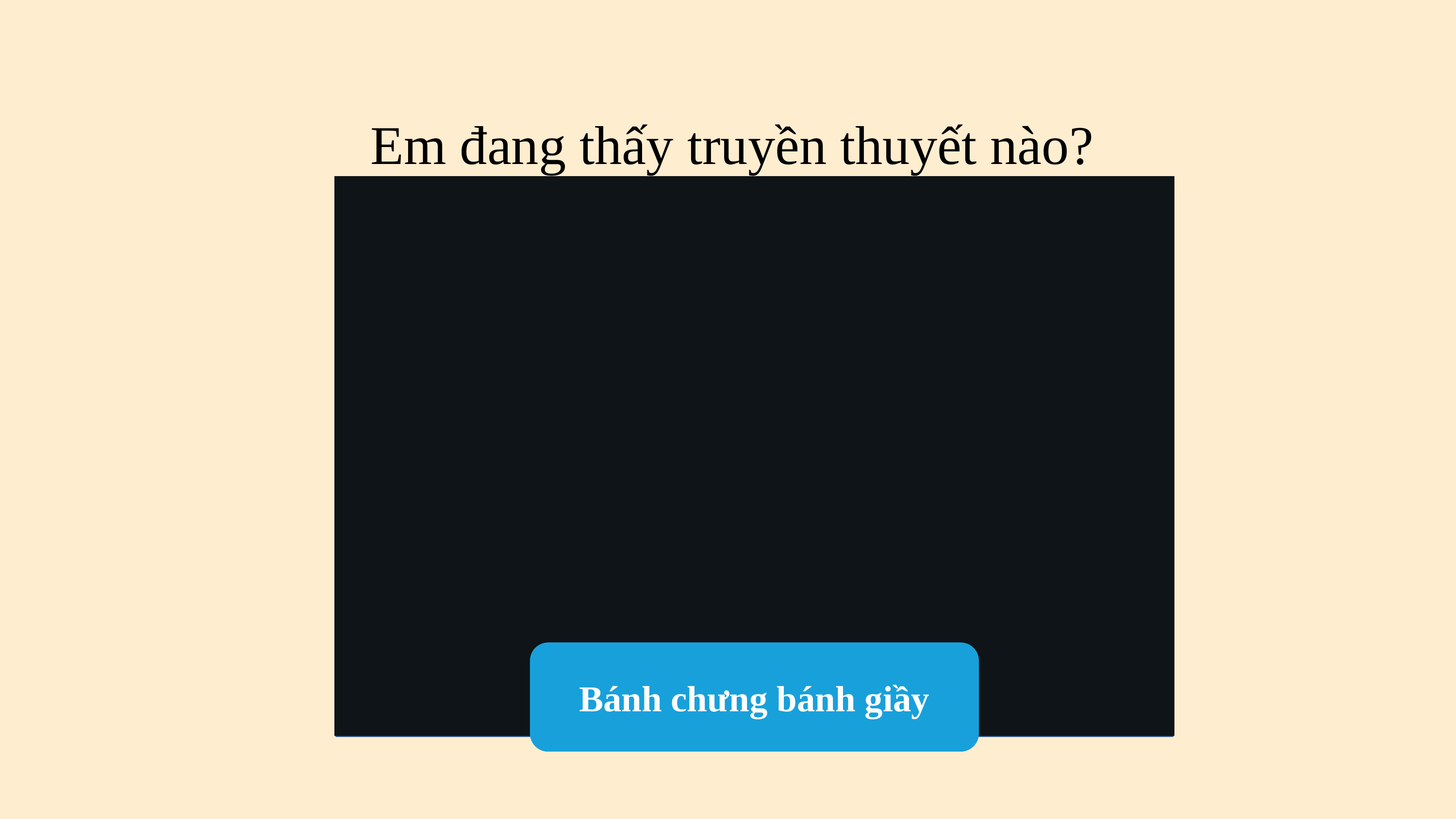

# Em đang thấy truyền thuyết nào?

Bánh chưng bánh giầy
Đáp án